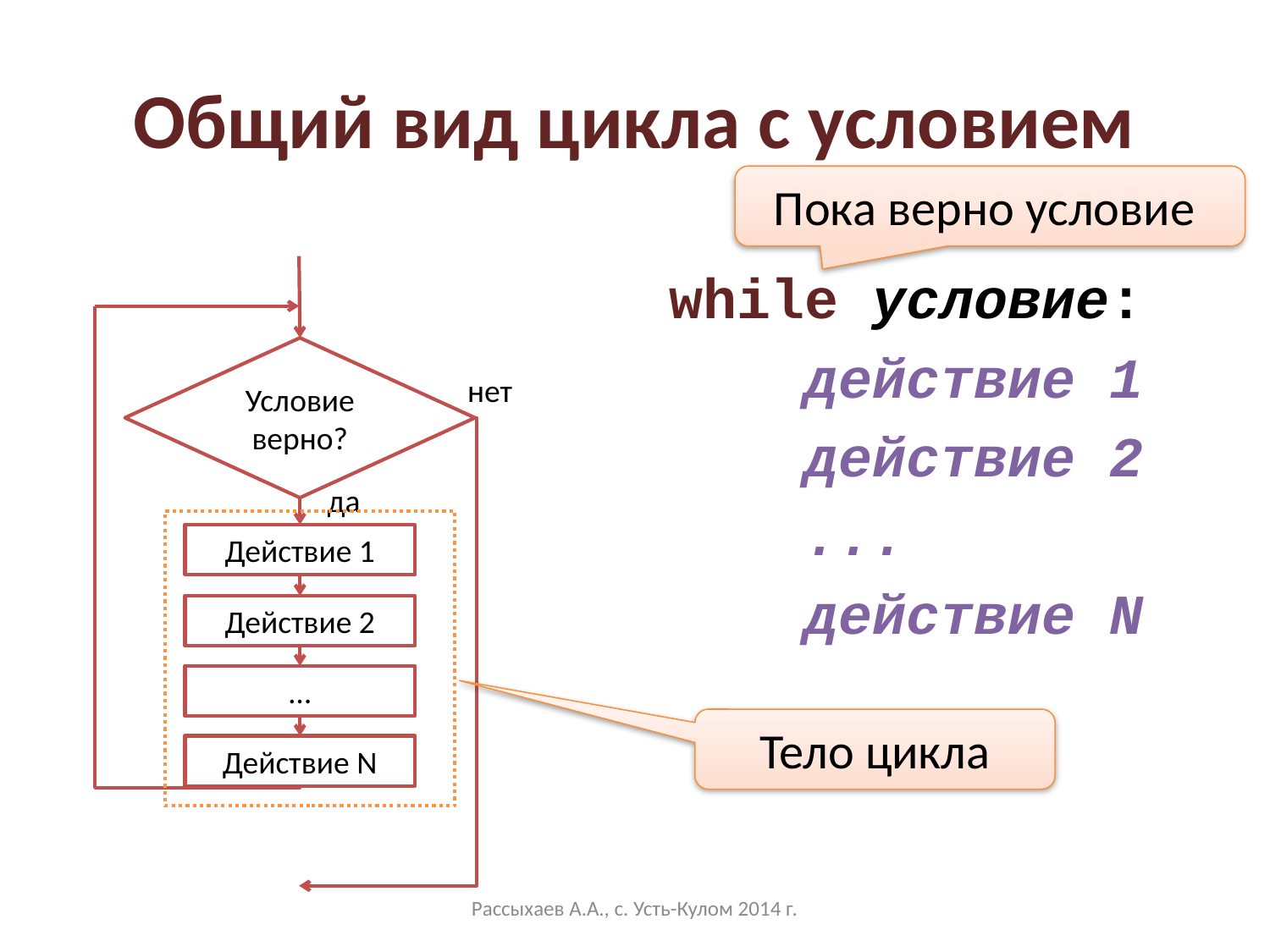

# Общий вид цикла с условием
Пока верно условие
Условие верно?
нет
да
Действие 1
Действие 2
…
Действие N
while условие:
    действие 1
    действие 2
    ...
    действие N

Тело цикла
Рассыхаев А.А., с. Усть-Кулом 2014 г.